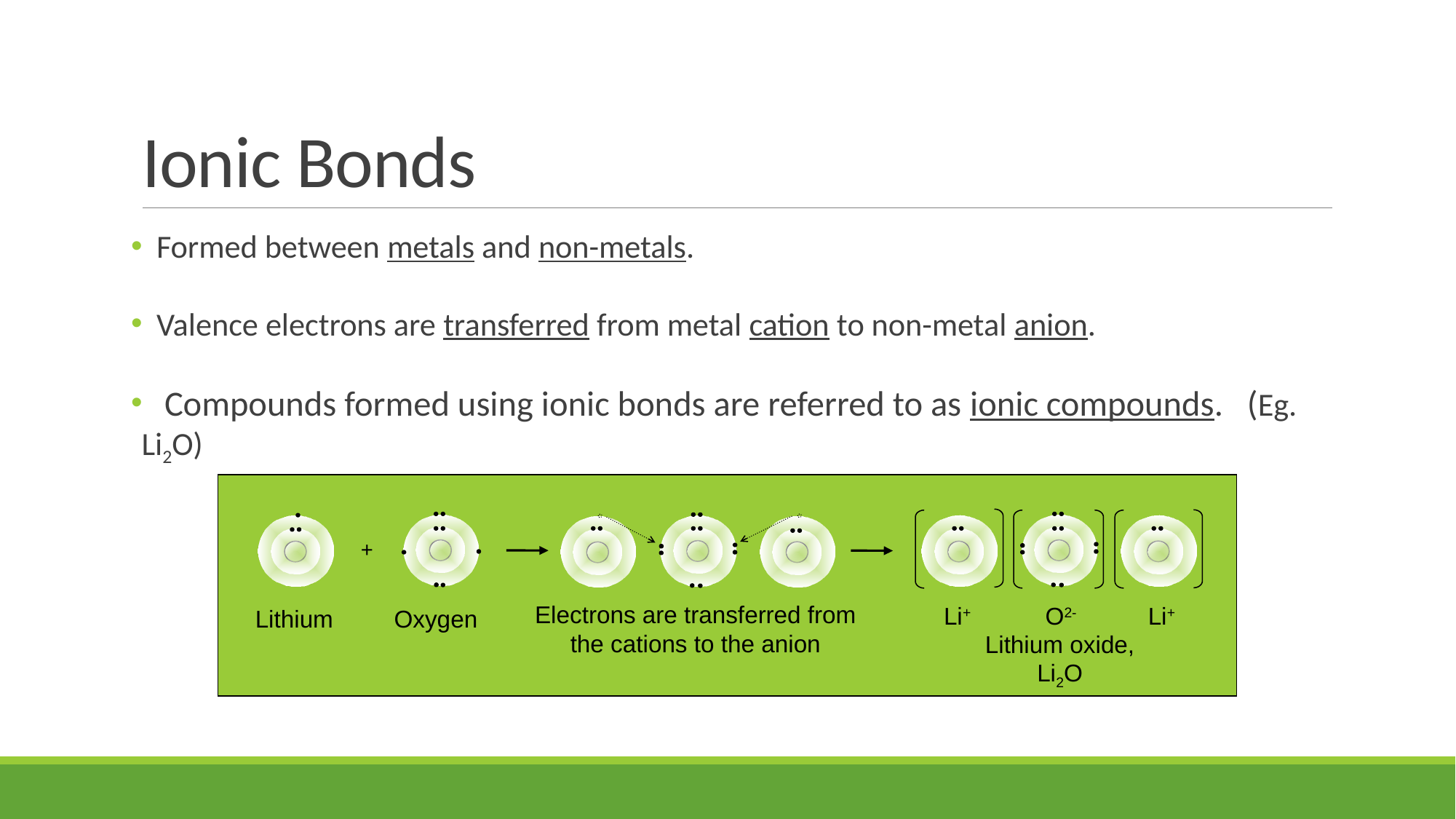

# Ionic Bonds
  Formed between metals and non-metals.

  Valence electrons are transferred from metal cation to non-metal anion.

   Compounds formed using ionic bonds are referred to as ionic compounds.   (Eg. Li2O)

+

Electrons are transferred from the cations to the anion
	Li+	 O2-	 Li+
Lithium oxide,
Li2O
Lithium
Oxygen